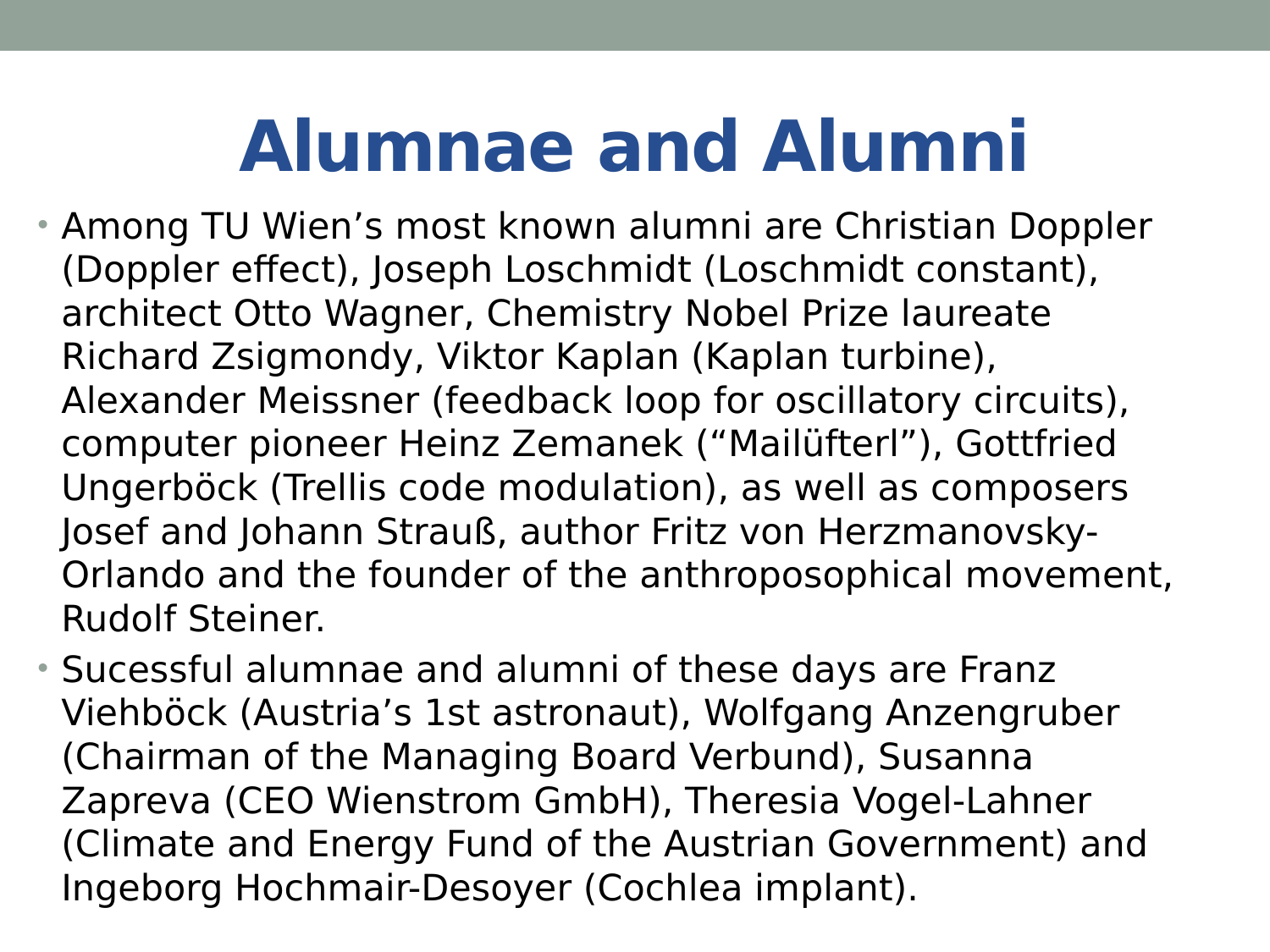

# Alumnae and Alumni
Among TU Wien’s most known alumni are Christian Doppler (Doppler effect), Joseph Loschmidt (Loschmidt constant), architect Otto Wagner, Chemistry Nobel Prize laureate Richard Zsigmondy, Viktor Kaplan (Kaplan turbine), Alexander Meissner (feedback loop for oscillatory circuits), computer pioneer Heinz Zemanek (“Mailüfterl”), Gottfried Ungerböck (Trellis code modulation), as well as composers Josef and Johann Strauß, author Fritz von Herzmanovsky-Orlando and the founder of the anthroposophical movement, Rudolf Steiner.
Sucessful alumnae and alumni of these days are Franz Viehböck (Austria’s 1st astronaut), Wolfgang Anzengruber (Chairman of the Managing Board Verbund), Susanna Zapreva (CEO Wienstrom GmbH), Theresia Vogel-Lahner (Climate and Energy Fund of the Austrian Government) and Ingeborg Hochmair-Desoyer (Cochlea implant).